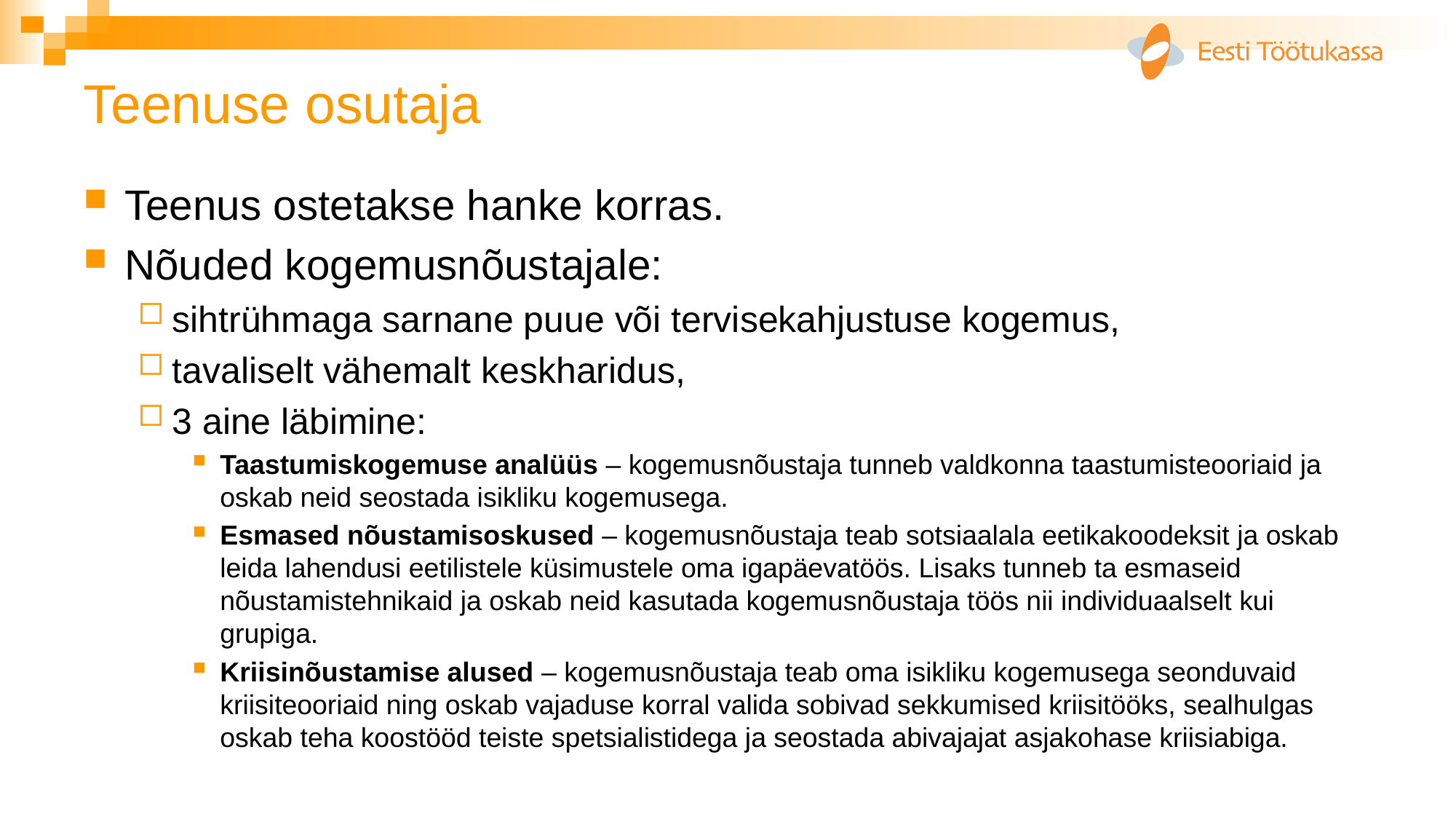

# Teenuse osutaja
Teenus ostetakse hanke korras.
Nõuded kogemusnõustajale:
sihtrühmaga sarnane puue või tervisekahjustuse kogemus,
tavaliselt vähemalt keskharidus,
3 aine läbimine:
Taastumiskogemuse analüüs – kogemusnõustaja tunneb valdkonna taastumisteooriaid ja oskab neid seostada isikliku kogemusega.
Esmased nõustamisoskused – kogemusnõustaja teab sotsiaalala eetikakoodeksit ja oskab leida lahendusi eetilistele küsimustele oma igapäevatöös. Lisaks tunneb ta esmaseid nõustamistehnikaid ja oskab neid kasutada kogemusnõustaja töös nii individuaalselt kui grupiga.
Kriisinõustamise alused – kogemusnõustaja teab oma isikliku kogemusega seonduvaid kriisiteooriaid ning oskab vajaduse korral valida sobivad sekkumised kriisitööks, sealhulgas oskab teha koostööd teiste spetsialistidega ja seostada abivajajat asjakohase kriisiabiga.